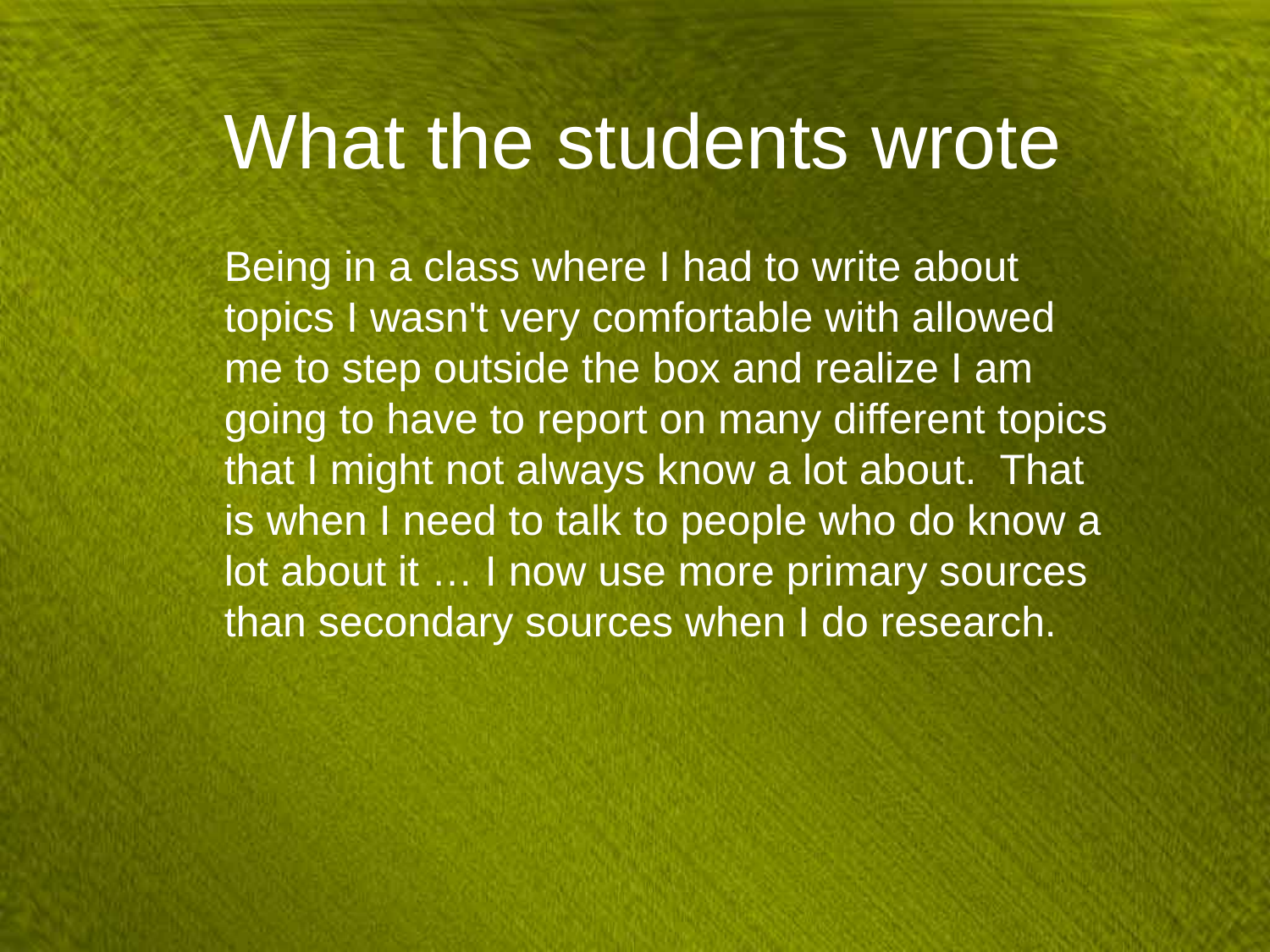

# What the students wrote
Being in a class where I had to write about topics I wasn't very comfortable with allowed me to step outside the box and realize I am going to have to report on many different topics that I might not always know a lot about.  That is when I need to talk to people who do know a lot about it … I now use more primary sources than secondary sources when I do research.